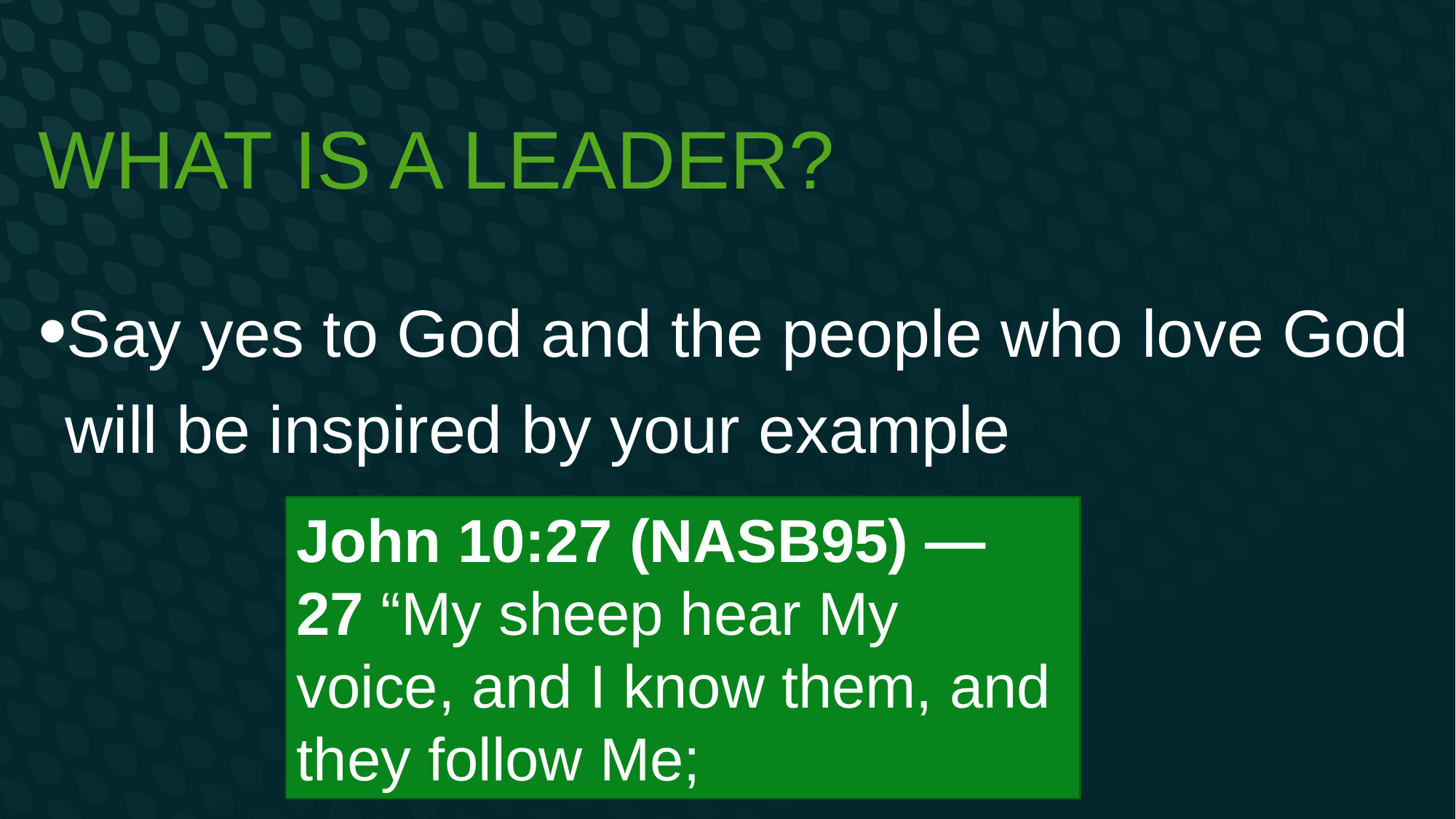

# What is a Leader?
Say yes to God and the people who love God will be inspired by your example
John 10:27 (NASB95) — 27 “My sheep hear My voice, and I know them, and they follow Me;